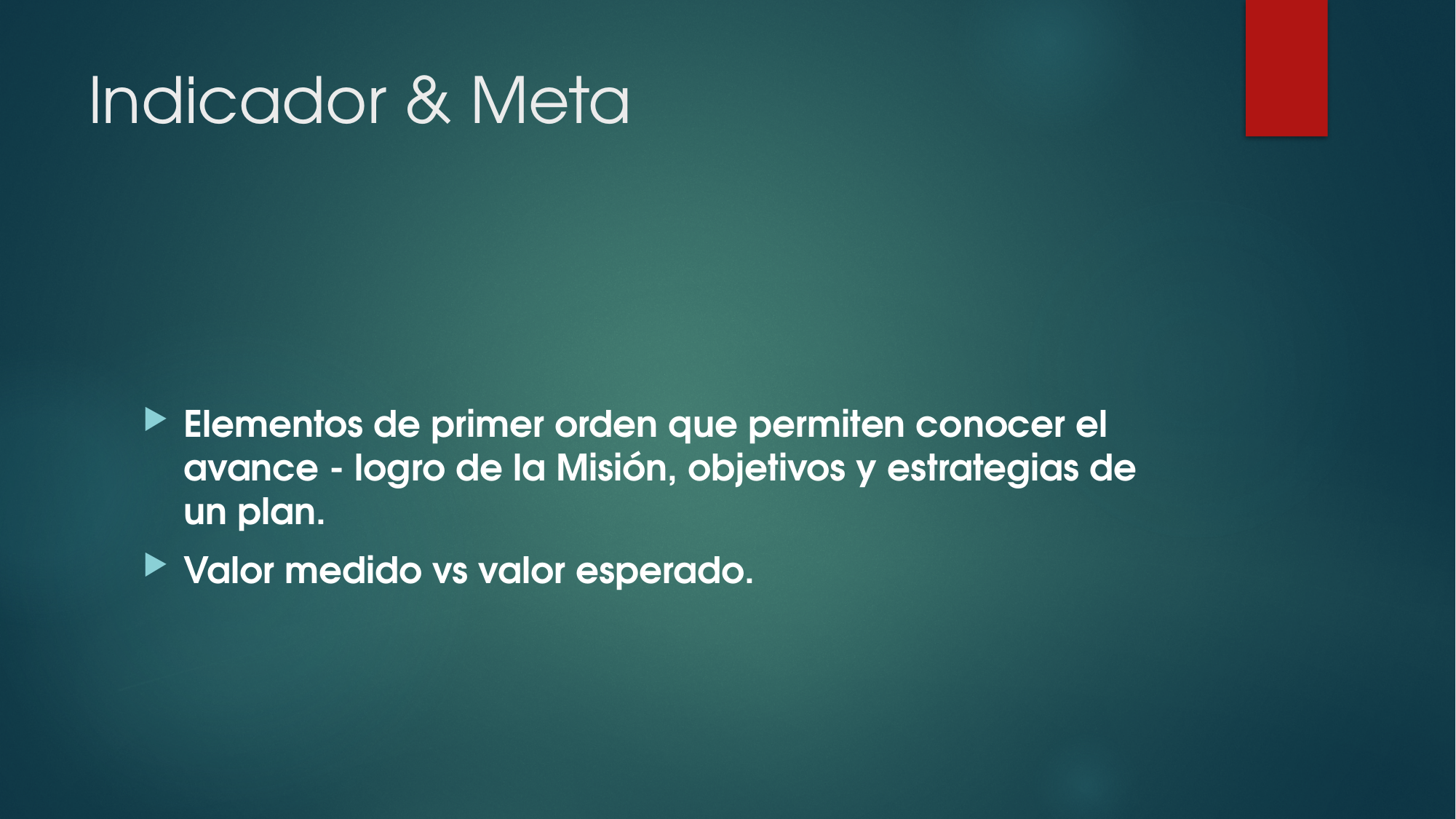

# Indicador & Meta
Elementos de primer orden que permiten conocer el avance - logro de la Misión, objetivos y estrategias de un plan.
Valor medido vs valor esperado.